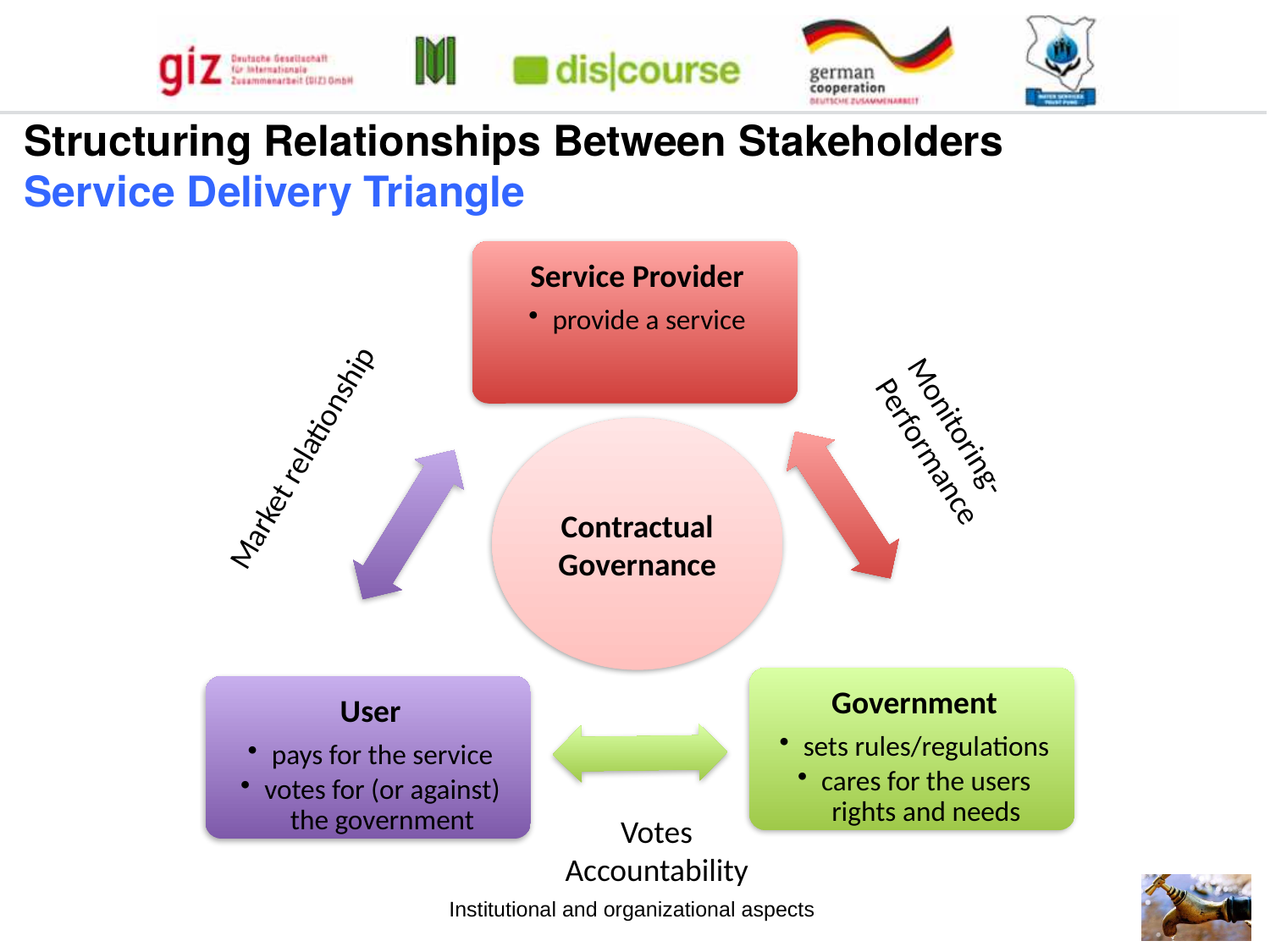

# Structuring Relationships Between Stakeholders Service Delivery Triangle
Service Provider
provide a service

Government
sets rules/regulations
cares for the users rights and needs

User
pays for the service
votes for (or against) the government

Monitoring-
Performance
Contractual Governance
Market relationship
Votes
Accountability